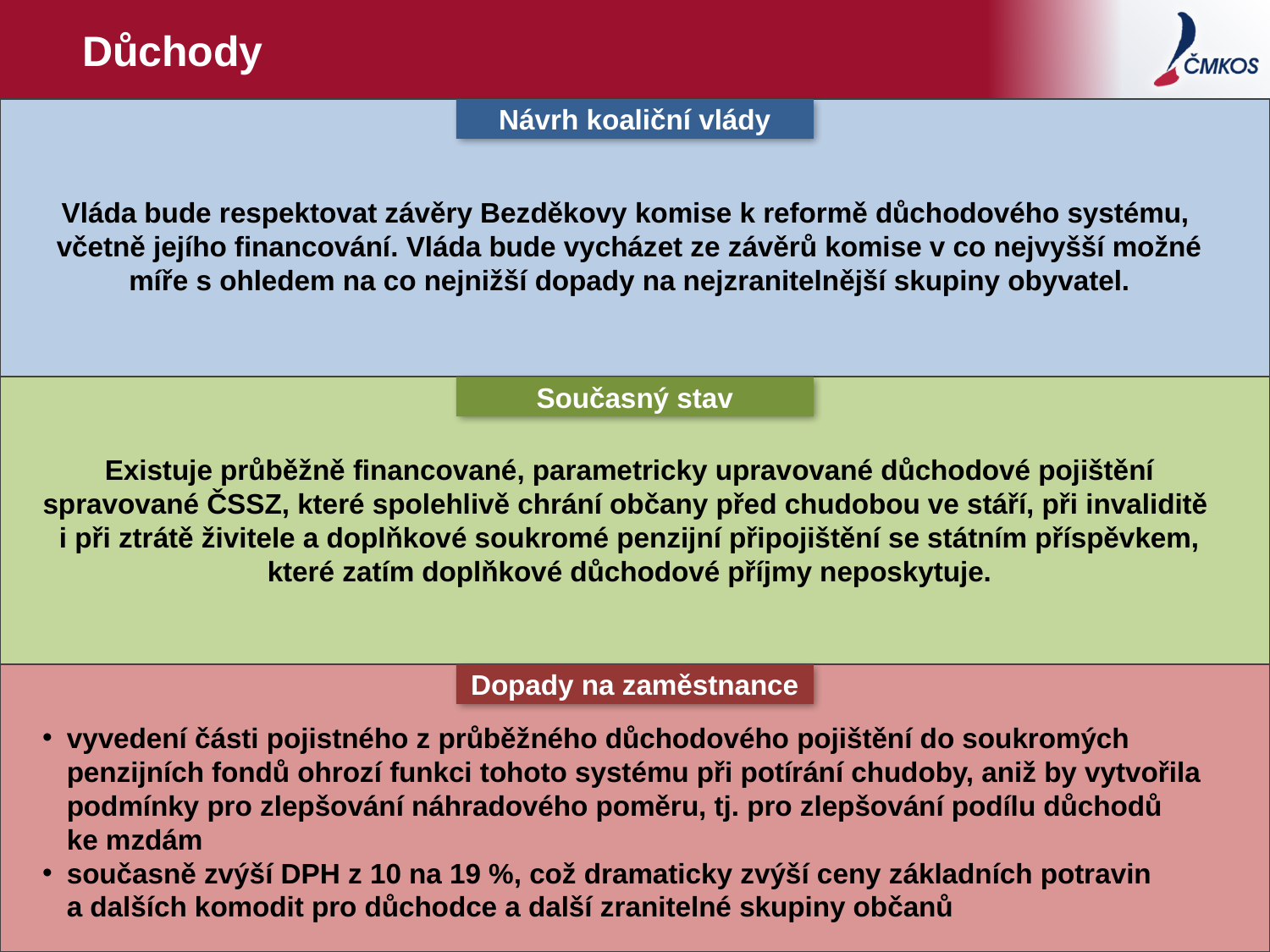

# Důchody

Návrh koaliční vlády

Současný stav

Dopady na zaměstnance
Vláda bude respektovat závěry Bezděkovy komise k reformě důchodového systému,
včetně jejího financování. Vláda bude vycházet ze závěrů komise v co nejvyšší možné míře s ohledem na co nejnižší dopady na nejzranitelnější skupiny obyvatel.
Existuje průběžně financované, parametricky upravované důchodové pojištění spravované ČSSZ, které spolehlivě chrání občany před chudobou ve stáří, při invaliditě
i při ztrátě živitele a doplňkové soukromé penzijní připojištění se státním příspěvkem, které zatím doplňkové důchodové příjmy neposkytuje.
vyvedení části pojistného z průběžného důchodového pojištění do soukromých penzijních fondů ohrozí funkci tohoto systému při potírání chudoby, aniž by vytvořila podmínky pro zlepšování náhradového poměru, tj. pro zlepšování podílu důchodů
ke mzdám
současně zvýší DPH z 10 na 19 %, což dramaticky zvýší ceny základních potravin
a dalších komodit pro důchodce a další zranitelné skupiny občanů